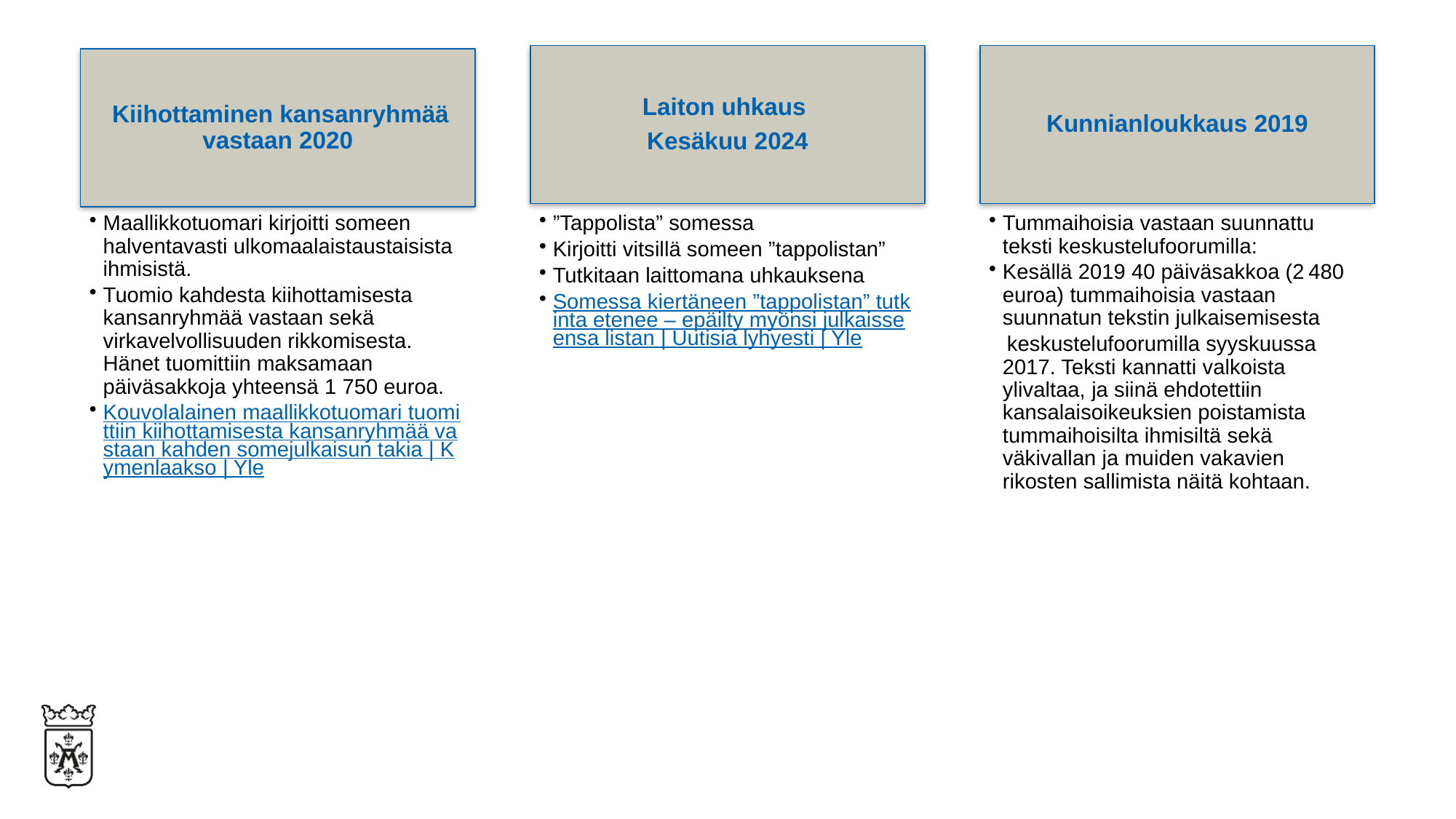

Kiihottaminen kansanryhmää vastaan 2020
Maallikkotuomari kirjoitti someen halventavasti ulkomaalaistaustaisista ihmisistä.
Tuomio kahdesta kiihottamisesta kansanryhmää vastaan sekä virkavelvollisuuden rikkomisesta. Hänet tuomittiin maksamaan päiväsakkoja yhteensä 1 750 euroa.
Kouvolalainen maallikkotuomari tuomittiin kiihottamisesta kansanryhmää vastaan kahden somejulkaisun takia | Kymenlaakso | Yle
Laiton uhkaus
Kesäkuu 2024
”Tappolista” somessa
Kirjoitti vitsillä someen ”tappolistan”
Tutkitaan laittomana uhkauksena
Somessa kiertäneen ”tappolistan” tutkinta etenee – epäilty myönsi julkaisseensa listan | Uutisia lyhyesti | Yle
Kunnianloukkaus 2019
Tummaihoisia vastaan suunnattu teksti keskustelufoorumilla:
Kesällä 2019 40 päiväsakkoa (2 480 euroa) tummaihoisia vastaan suunnatun tekstin julkaisemisesta
   keskustelufoorumilla syyskuussa 2017. Teksti kannatti valkoista ylivaltaa, ja siinä ehdotettiin kansalaisoikeuksien poistamista tummaihoisilta ihmisiltä sekä väkivallan ja muiden vakavien rikosten sallimista näitä kohtaan.